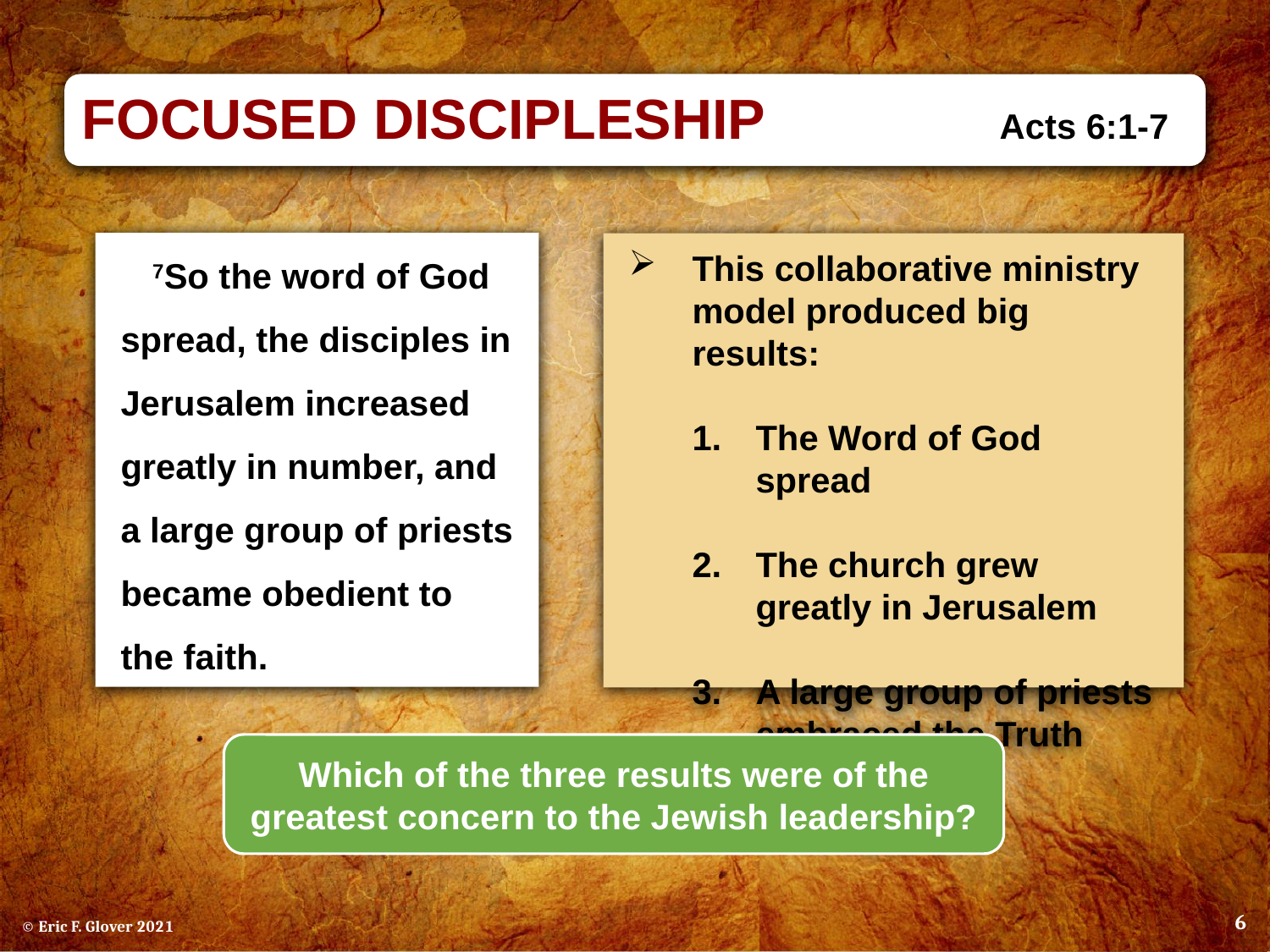

Focused Discipleship	Acts 6:1-7
7So the word of God spread, the disciples in Jerusalem increased greatly in number, and a large group of priests became obedient to the faith.
This collaborative ministry model produced big results:
The Word of God spread
The church grew greatly in Jerusalem
A large group of priests embraced the Truth
Which of the three results were of the greatest concern to the Jewish leadership?
6
© Eric F. Glover 2021